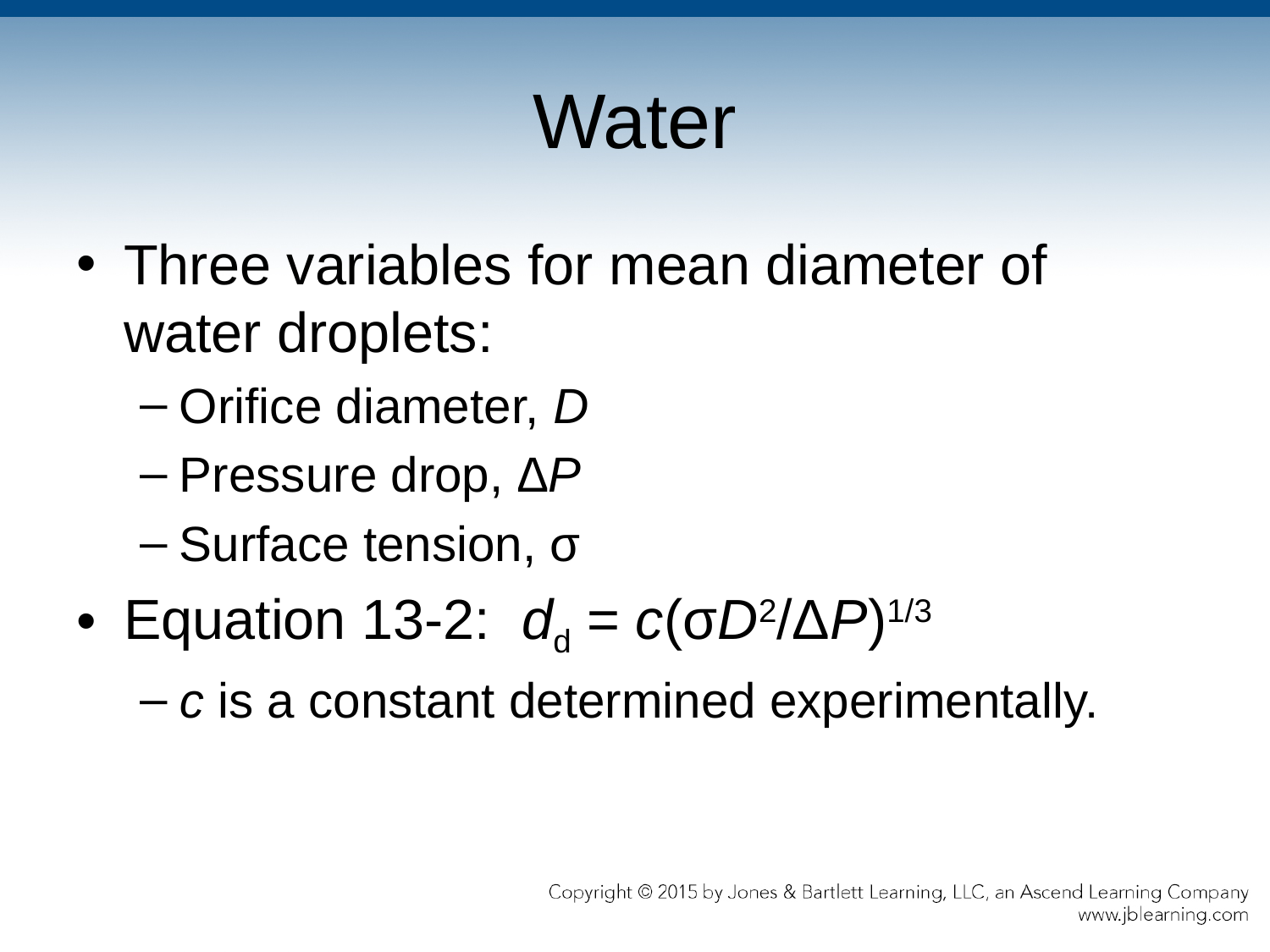

# Water
Three variables for mean diameter of water droplets:
Orifice diameter, D
Pressure drop, ∆P
Surface tension, σ
Equation 13-2:  dd = c(σD2/ΔP)1/3
c is a constant determined experimentally.